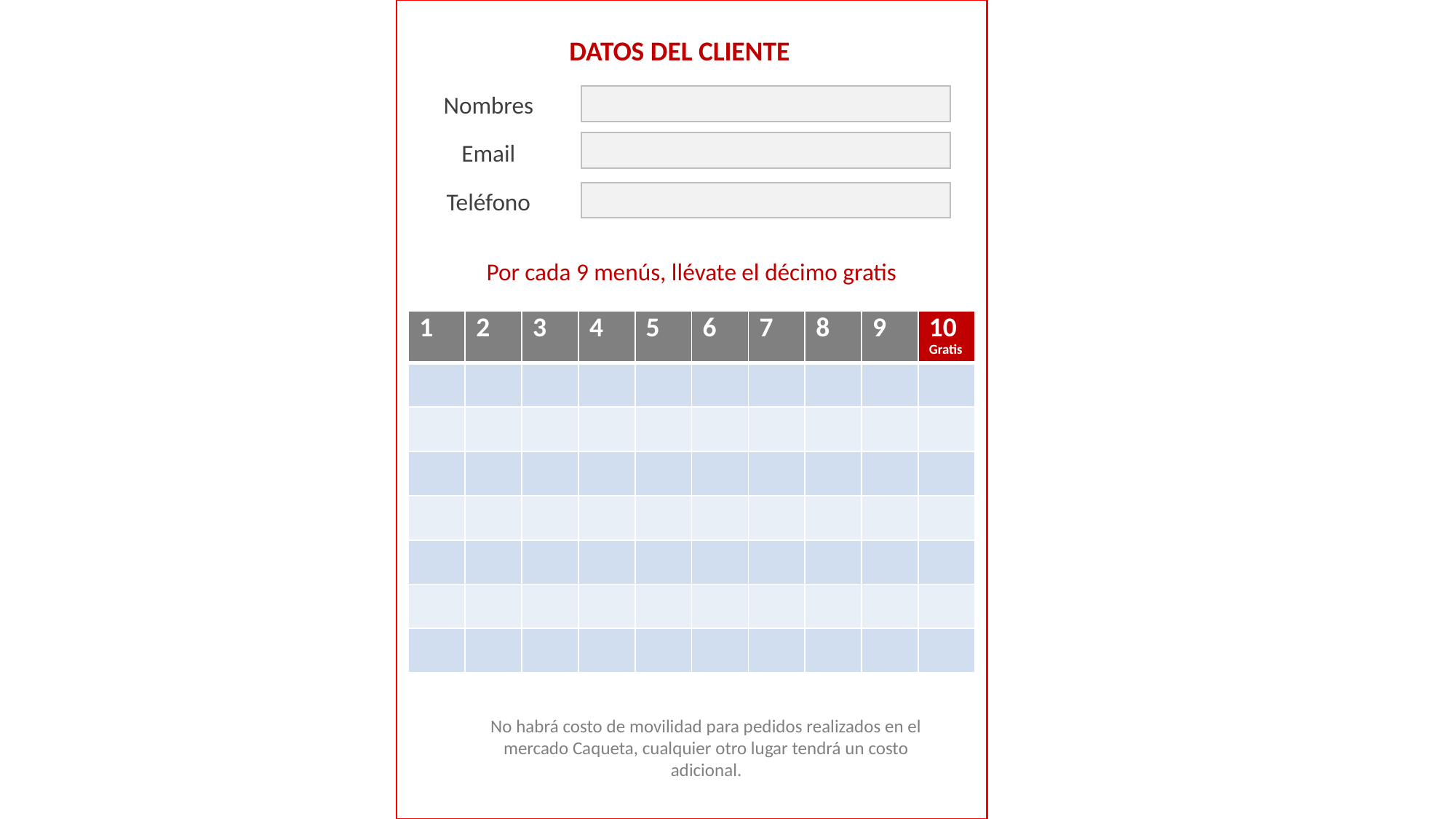

DATOS DEL CLIENTE

Nombres

Email

Teléfono

Por cada 9 menús, llévate el décimo gratis
| 1 | 2 | 3 | 4 | 5 | 6 | 7 | 8 | 9 | 10 Gratis |
| --- | --- | --- | --- | --- | --- | --- | --- | --- | --- |
|  |  |  |  |  |  |  |  |  |  |
|  |  |  |  |  |  |  |  |  |  |
|  |  |  |  |  |  |  |  |  |  |
|  |  |  |  |  |  |  |  |  |  |
|  |  |  |  |  |  |  |  |  |  |
|  |  |  |  |  |  |  |  |  |  |
|  |  |  |  |  |  |  |  |  |  |

No habrá costo de movilidad para pedidos realizados en el mercado Caqueta, cualquier otro lugar tendrá un costo adicional.